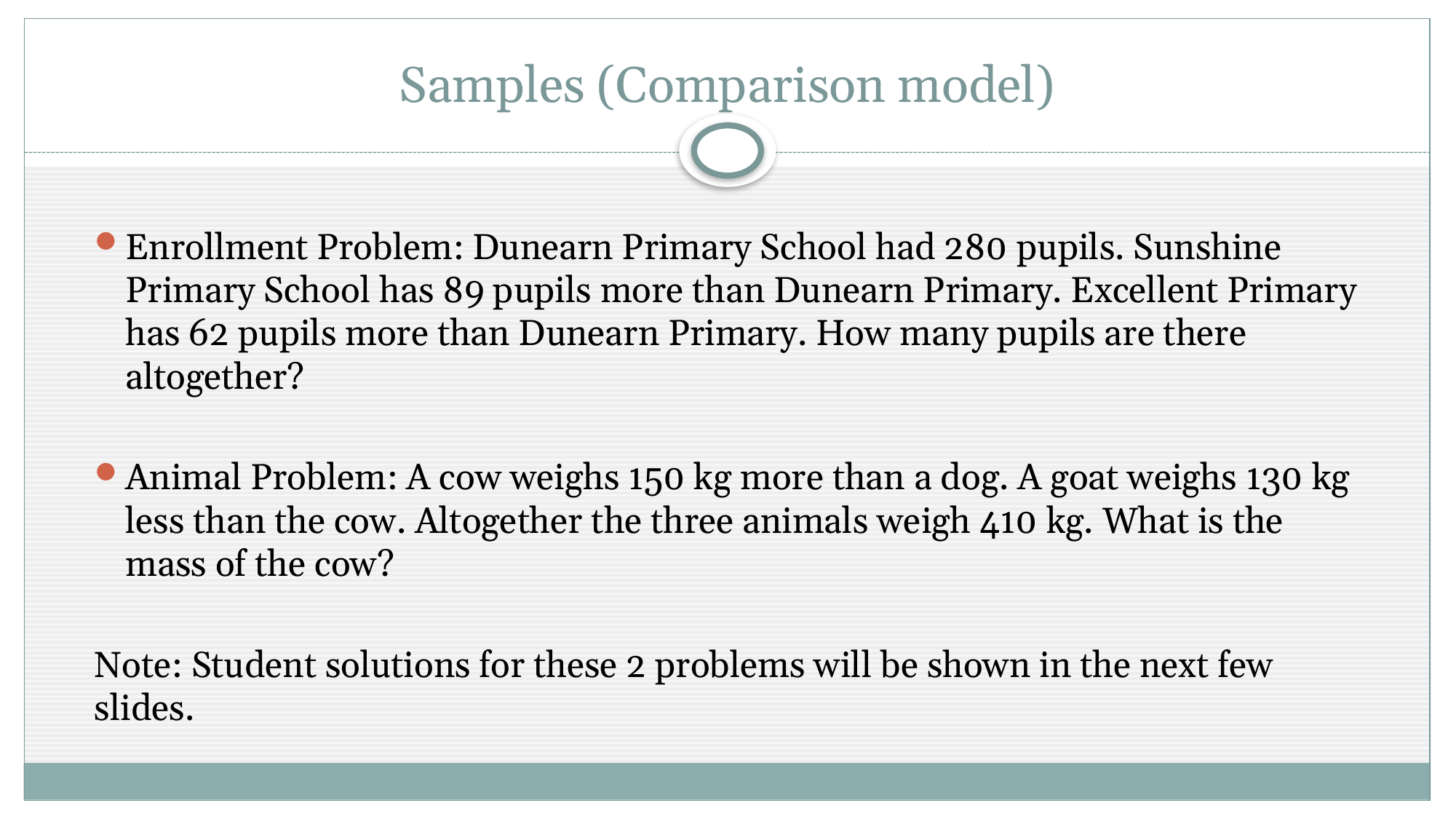

# Samples (Comparison model)
Enrollment Problem: Dunearn Primary School had 280 pupils. Sunshine Primary School has 89 pupils more than Dunearn Primary. Excellent Primary has 62 pupils more than Dunearn Primary. How many pupils are there altogether?

Animal Problem: A cow weighs 150 kg more than a dog. A goat weighs 130 kg less than the cow. Altogether the three animals weigh 410 kg. What is the mass of the cow?

Note: Student solutions for these 2 problems will be shown in the next few slides.